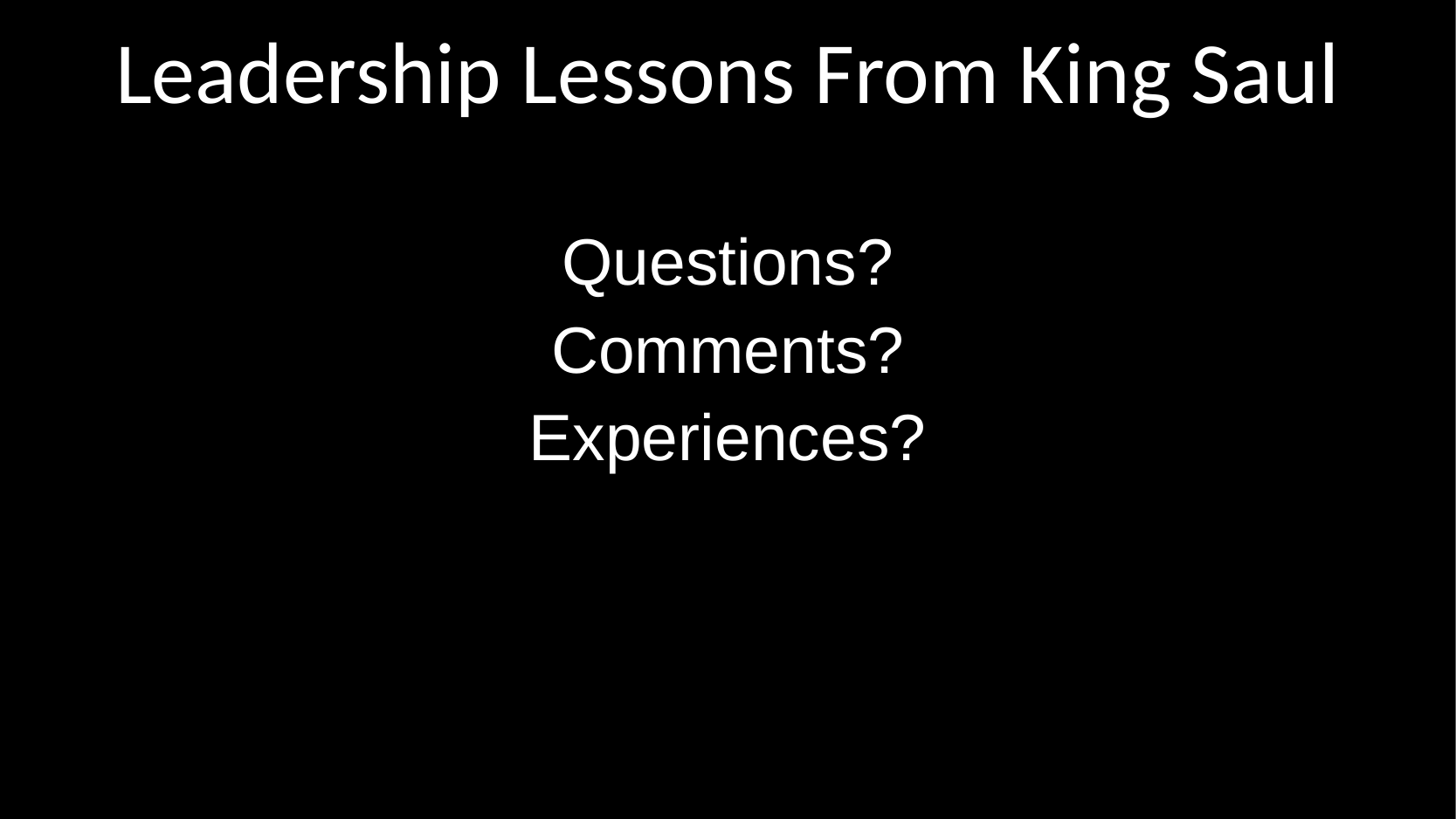

# Leadership Lessons From King Saul

Questions?
Comments?
Experiences?